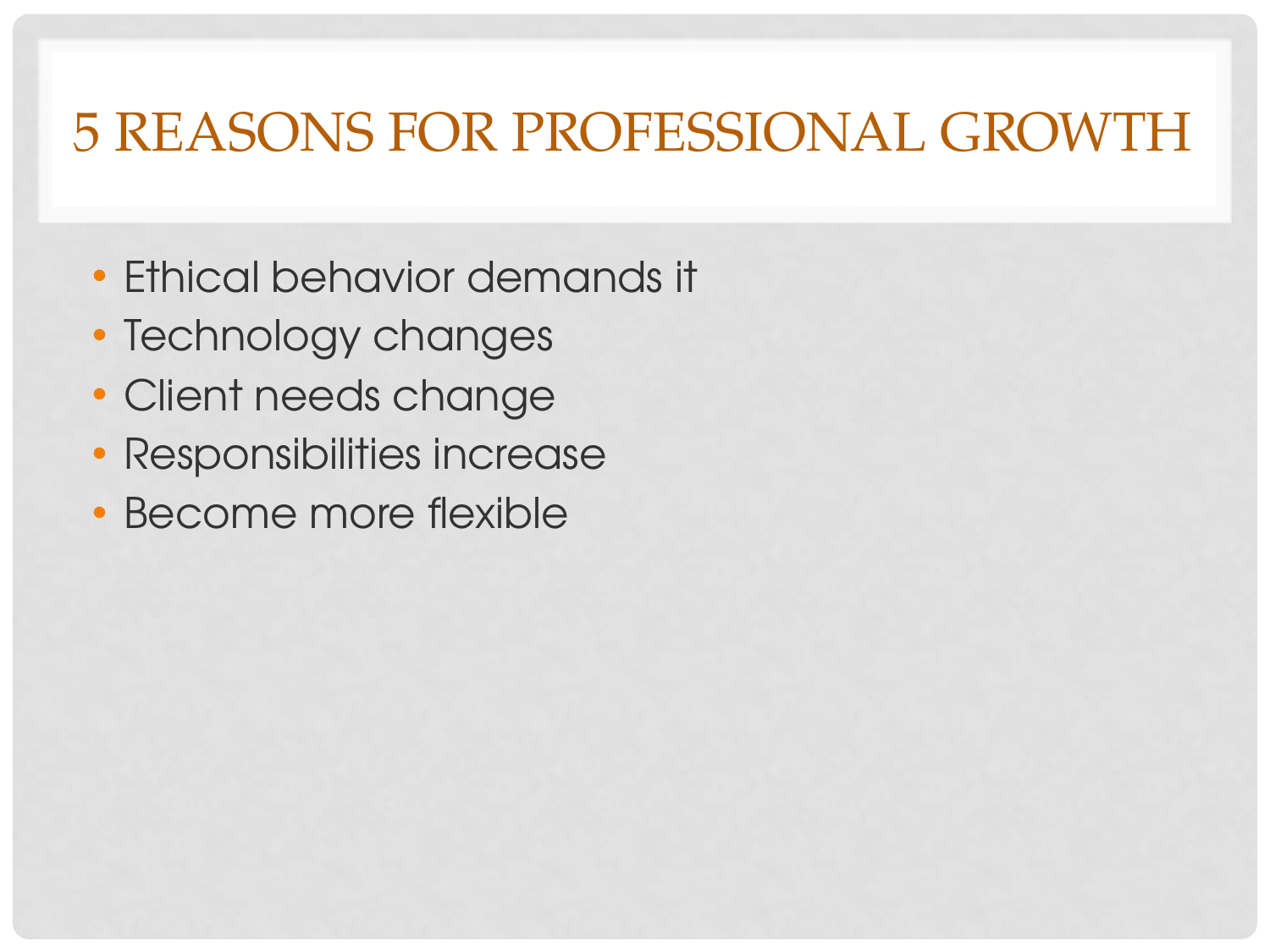

# 5 reasons for professional growth
Ethical behavior demands it
Technology changes
Client needs change
Responsibilities increase
Become more flexible